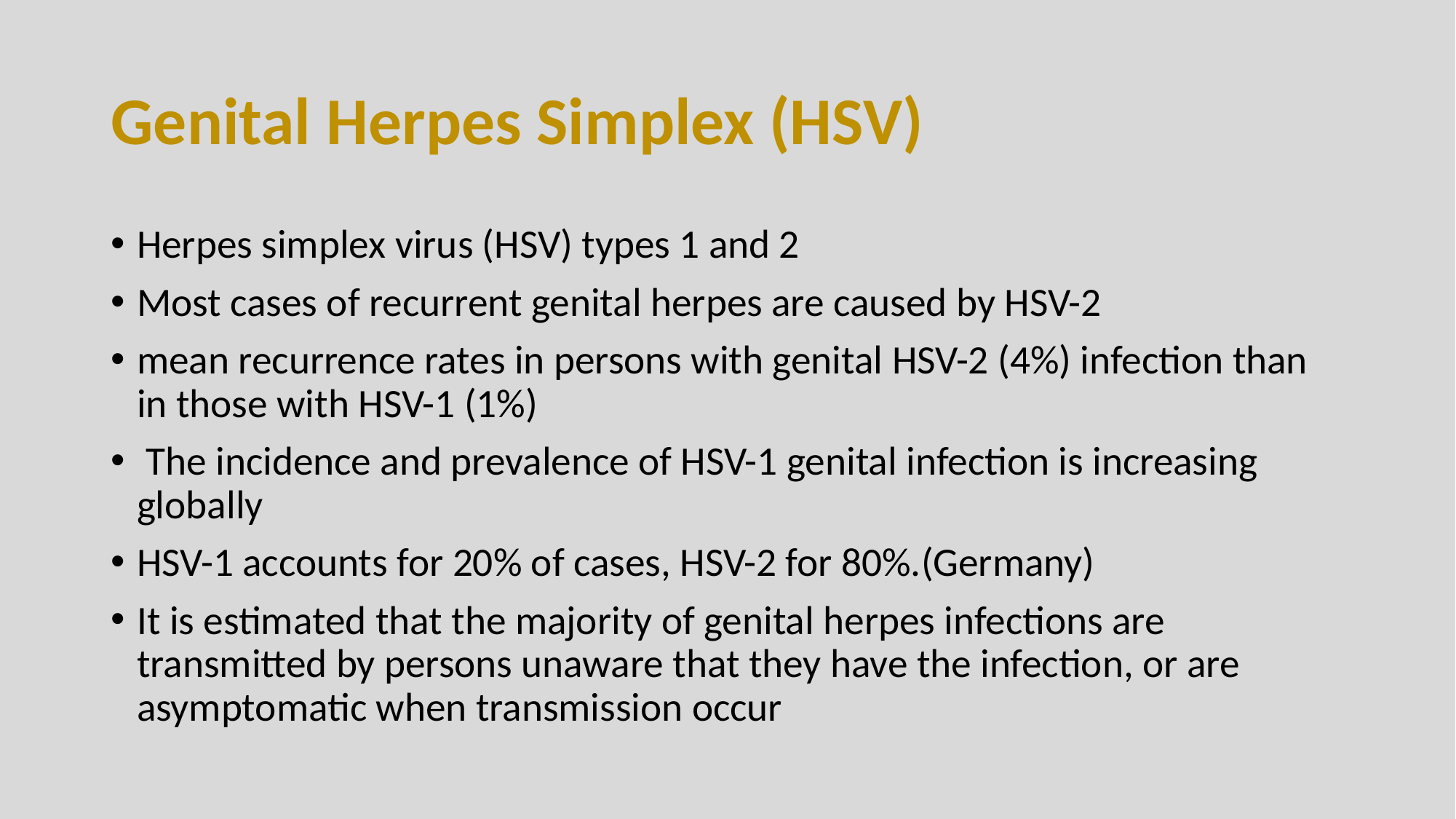

# Genital Herpes Simplex (HSV)
Herpes simplex virus (HSV) types 1 and 2
Most cases of recurrent genital herpes are caused by HSV-2
mean recurrence rates in persons with genital HSV-2 (4%) infection than in those with HSV-1 (1%)
 The incidence and prevalence of HSV-1 genital infection is increasing globally
HSV-1 accounts for 20% of cases, HSV-2 for 80%.(Germany)
It is estimated that the majority of genital herpes infections are transmitted by persons unaware that they have the infection, or are asymptomatic when transmission occur